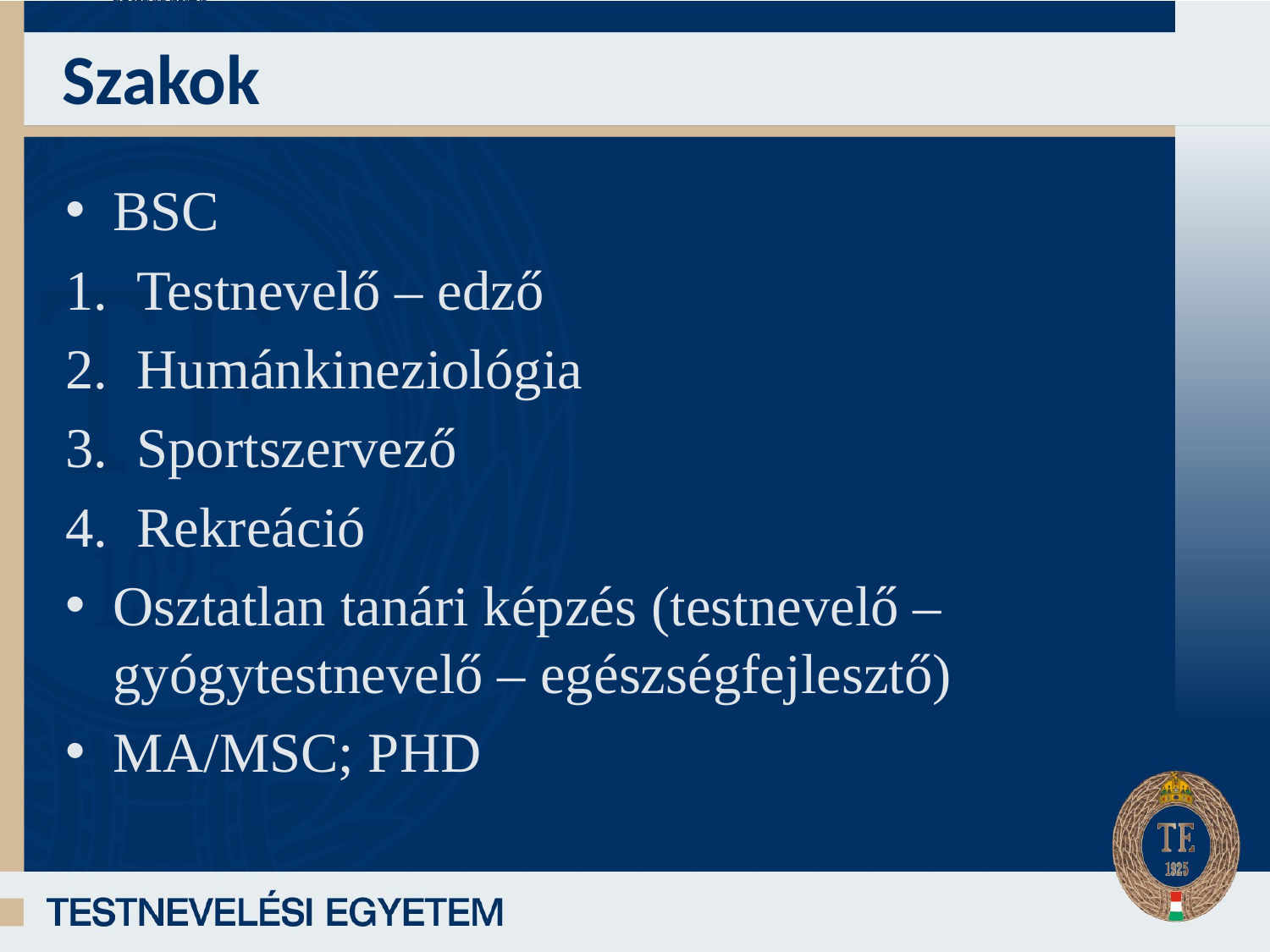

# Szakok
BSC
Testnevelő – edző
Humánkineziológia
Sportszervező
Rekreáció
Osztatlan tanári képzés (testnevelő – gyógytestnevelő – egészségfejlesztő)
MA/MSC; PHD